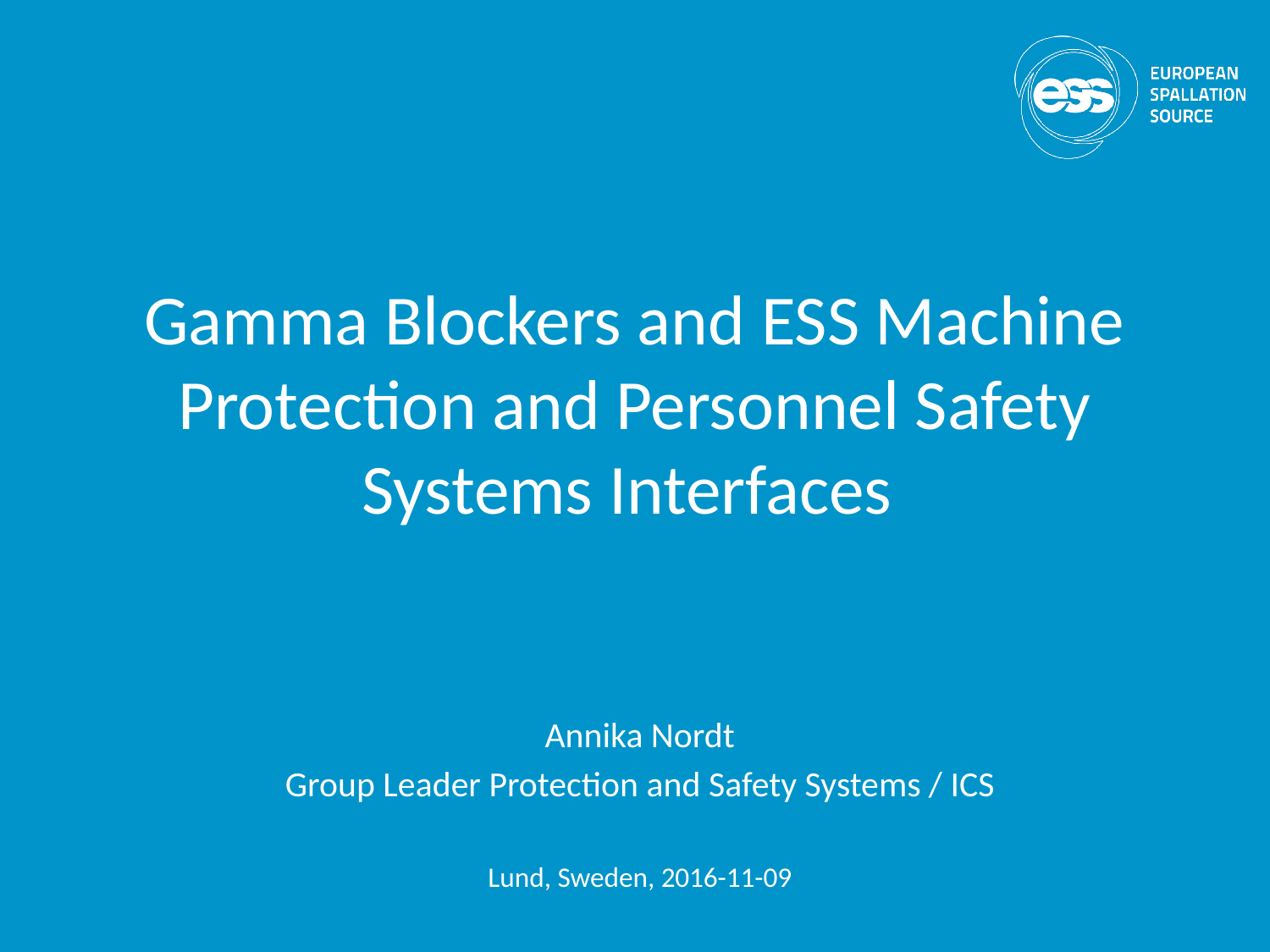

# Gamma Blockers and ESS Machine Protection and Personnel Safety Systems Interfaces
Annika Nordt
Group Leader Protection and Safety Systems / ICS

Lund, Sweden, 2016-11-09